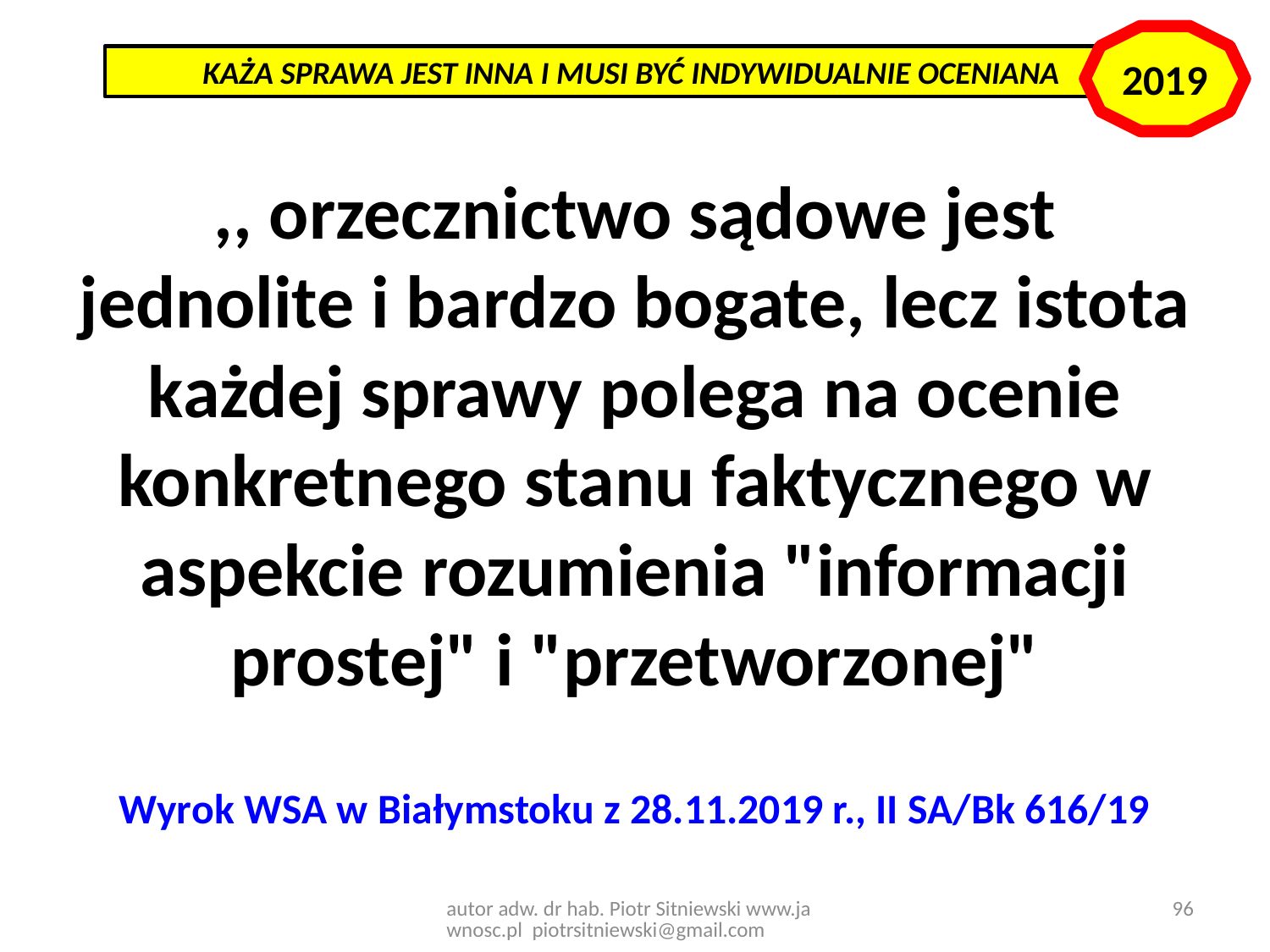

2019
KAŻA SPRAWA JEST INNA I MUSI BYĆ INDYWIDUALNIE OCENIANA
,, orzecznictwo sądowe jest jednolite i bardzo bogate, lecz istota każdej sprawy polega na ocenie konkretnego stanu faktycznego w aspekcie rozumienia "informacji prostej" i "przetworzonej"

Wyrok WSA w Białymstoku z 28.11.2019 r., II SA/Bk 616/19

autor adw. dr hab. Piotr Sitniewski www.jawnosc.pl  piotrsitniewski@gmail.com
96